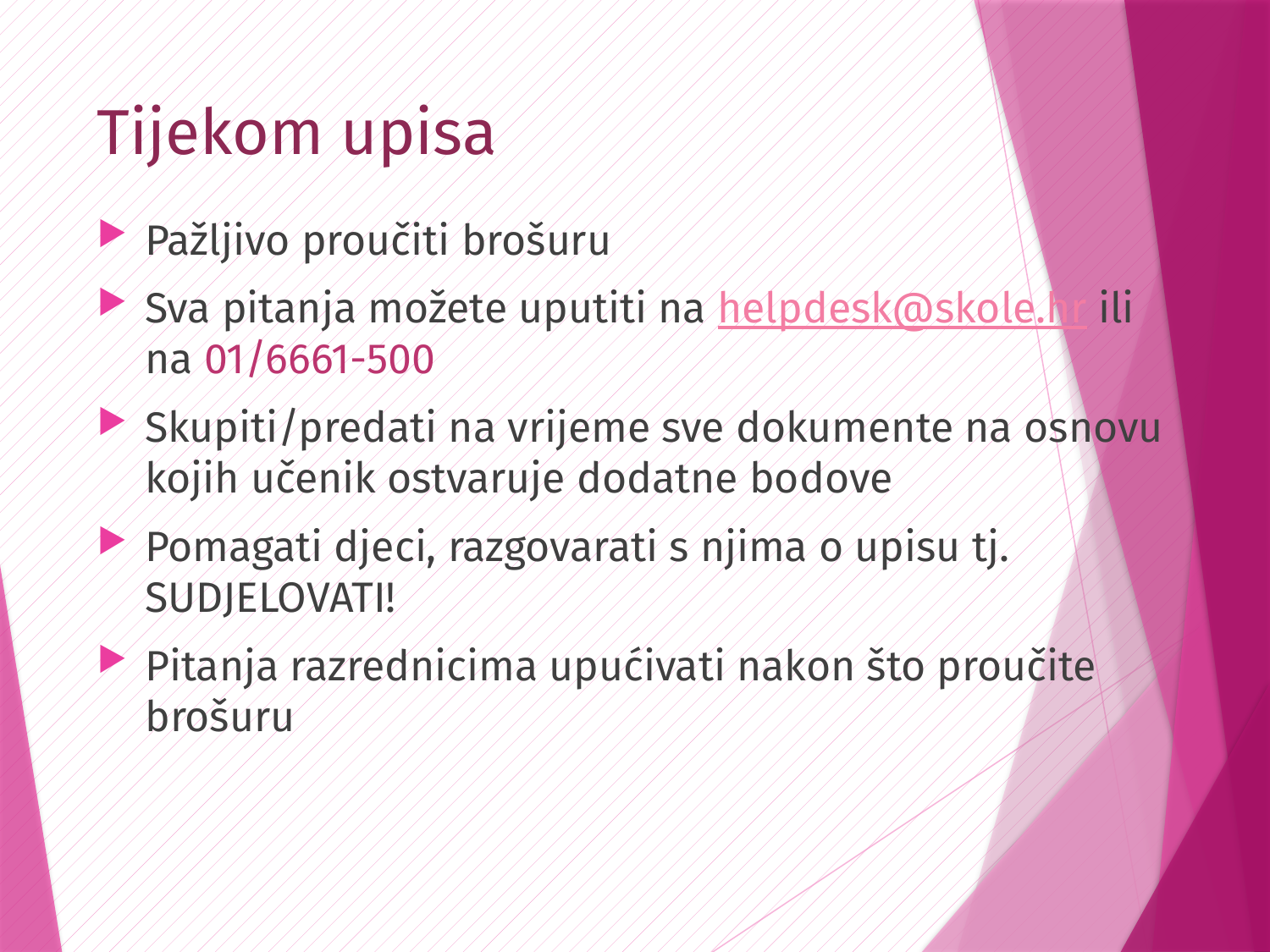

# Tijekom upisa
Pažljivo proučiti brošuru
Sva pitanja možete uputiti na helpdesk@skole.hr ili na 01/6661-500
Skupiti/predati na vrijeme sve dokumente na osnovu kojih učenik ostvaruje dodatne bodove
Pomagati djeci, razgovarati s njima o upisu tj. SUDJELOVATI!
Pitanja razrednicima upućivati nakon što proučite brošuru